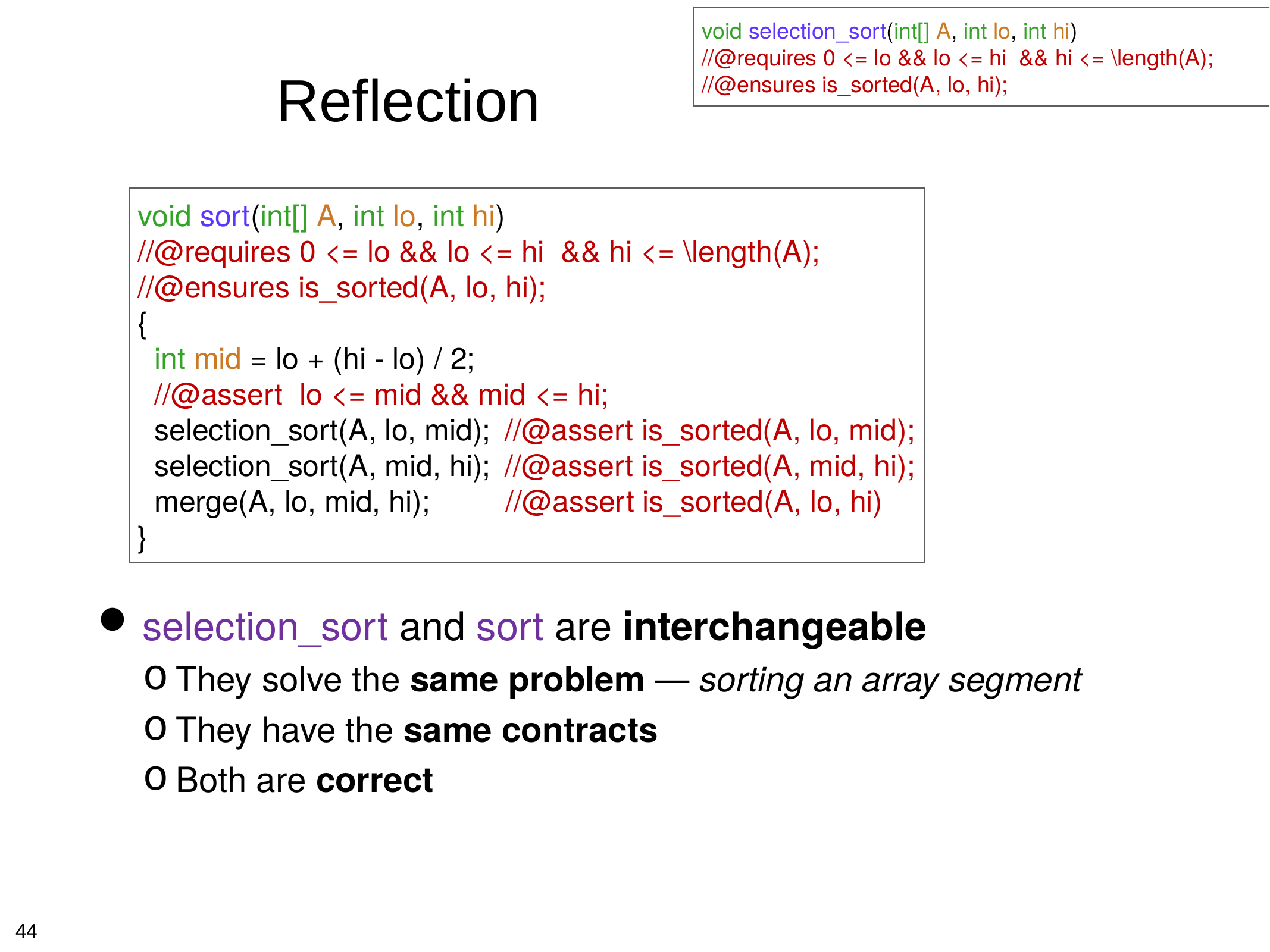

void selection_sort(int[] A, int lo, int hi)
//@requires 0 <= lo && lo <= hi  && hi <= \length(A);
//@ensures is_sorted(A, lo, hi);
# Reflection
void sort(int[] A, int lo, int hi)
//@requires 0 <= lo && lo <= hi  && hi <= \length(A);
//@ensures is_sorted(A, lo, hi);
{
  int mid = lo + (hi - lo) / 2;
  //@assert  lo <= mid && mid <= hi;
  selection_sort(A, lo, mid);  //@assert is_sorted(A, lo, mid);
  selection_sort(A, mid, hi);  //@assert is_sorted(A, mid, hi);
  merge(A, lo, mid, hi);         //@assert is_sorted(A, lo, hi)
}

selection_sort and sort are interchangeable
They solve the same problem — sorting an array segment
They have the same contracts
Both are correct
44